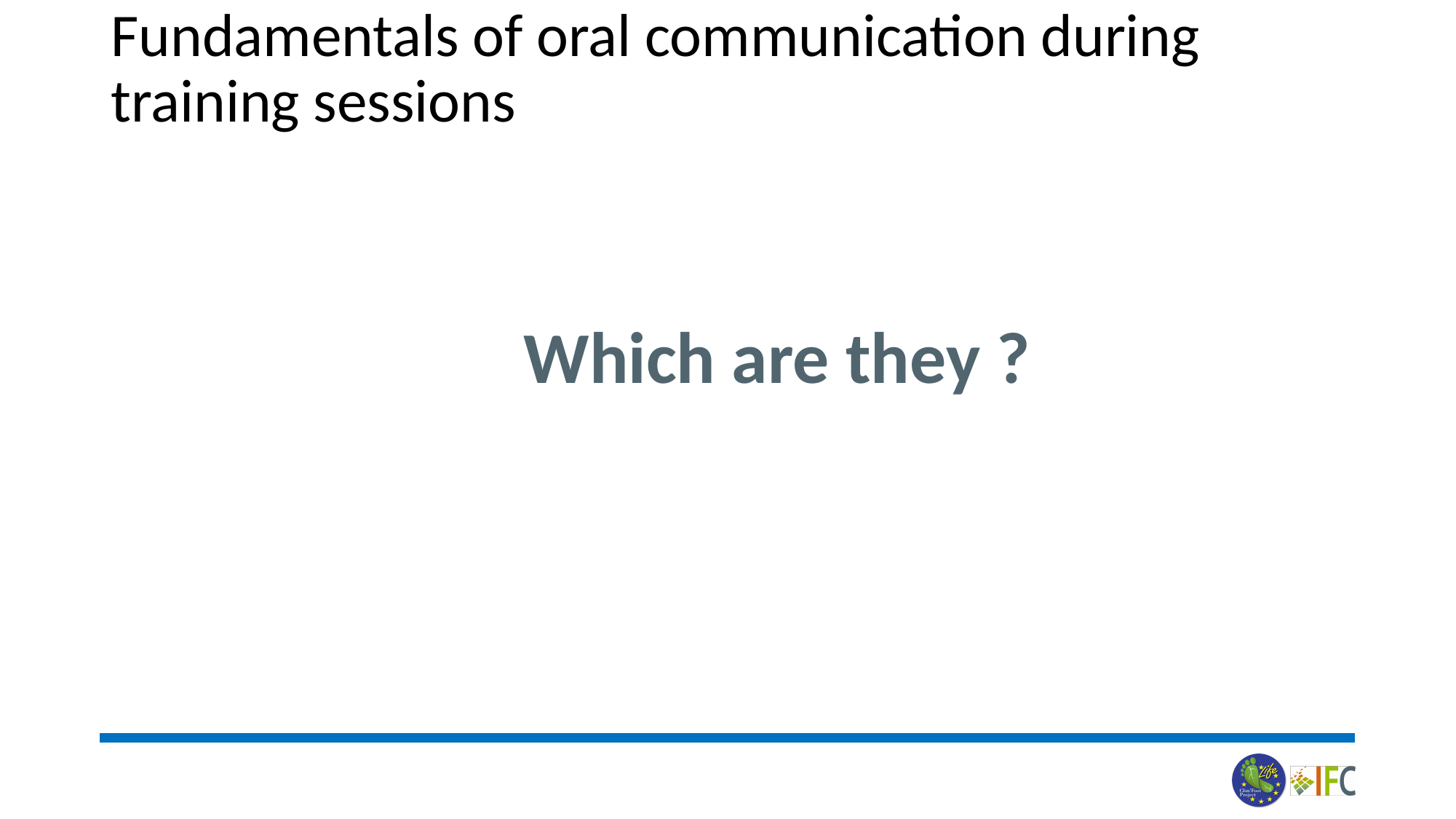

# Fundamentals of oral communication during training sessions

Which are they ?